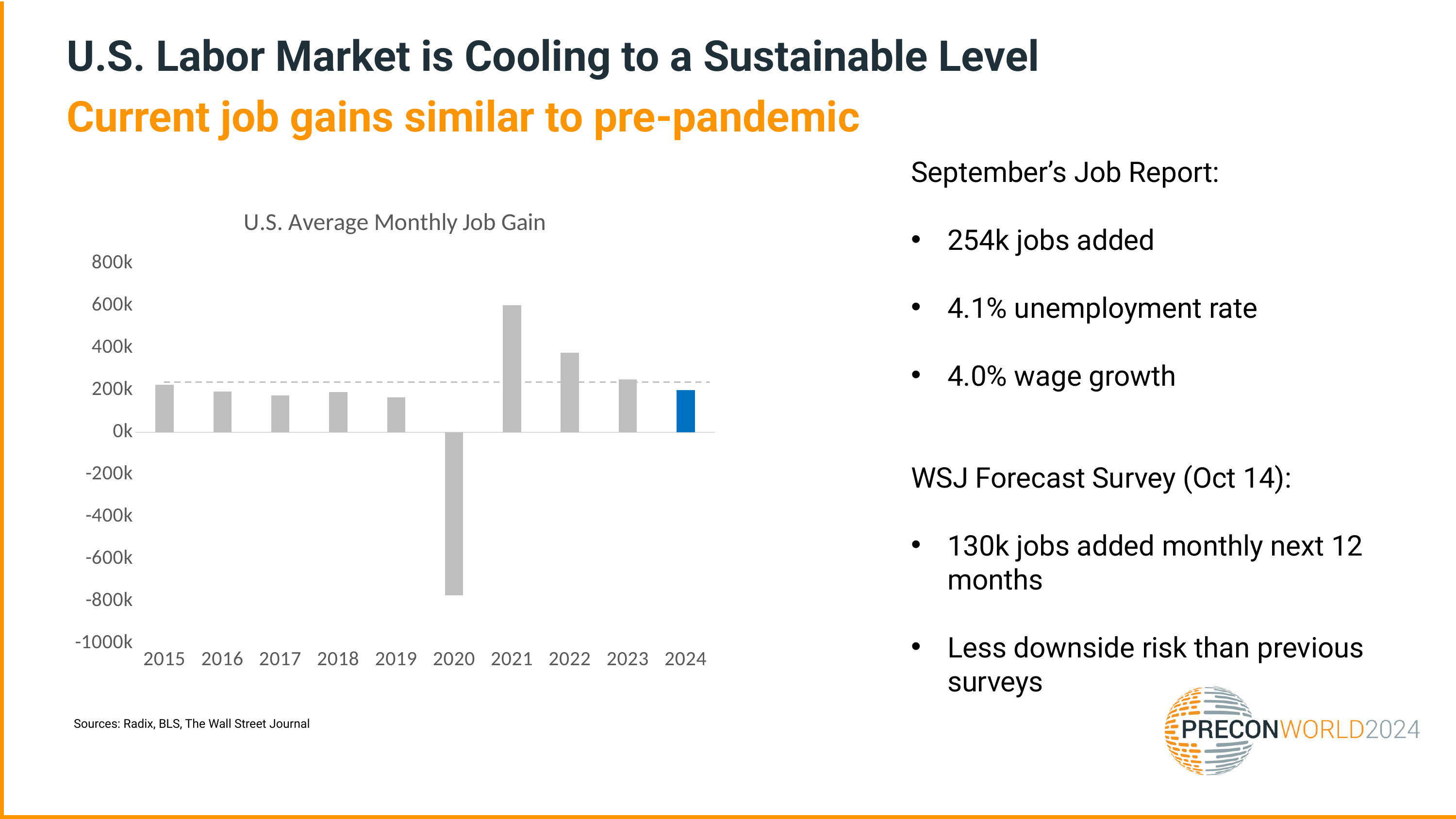

U.S. Labor Market is Cooling to a Sustainable Level

Current job gains similar to pre-pandemic
September’s Job Report:

254k jobs added

4.1% unemployment rate

4.0% wage growth

WSJ Forecast Survey (Oct 14):

130k jobs added monthly next 12 months

Less downside risk than previous surveys

### Chart: U.S. Average Monthly Job Gain

| Category |  |
|---|---|
| 2015 | 226.41666666666666 |
| 2016 | 193.91666666666666 |
| 2017 | 175.91666666666666 |
| 2018 | 190.25 |
| 2019 | 165.66666666666666 |
| 2020 | -772.8333333333334 |
| 2021 | 603.75 |
| 2022 | 377.3333333333333 |
| 2023 | 251.08333333333334 |
| 2024 | 200.11111111111111 |
Sources: Radix, BLS, The Wall Street Journal